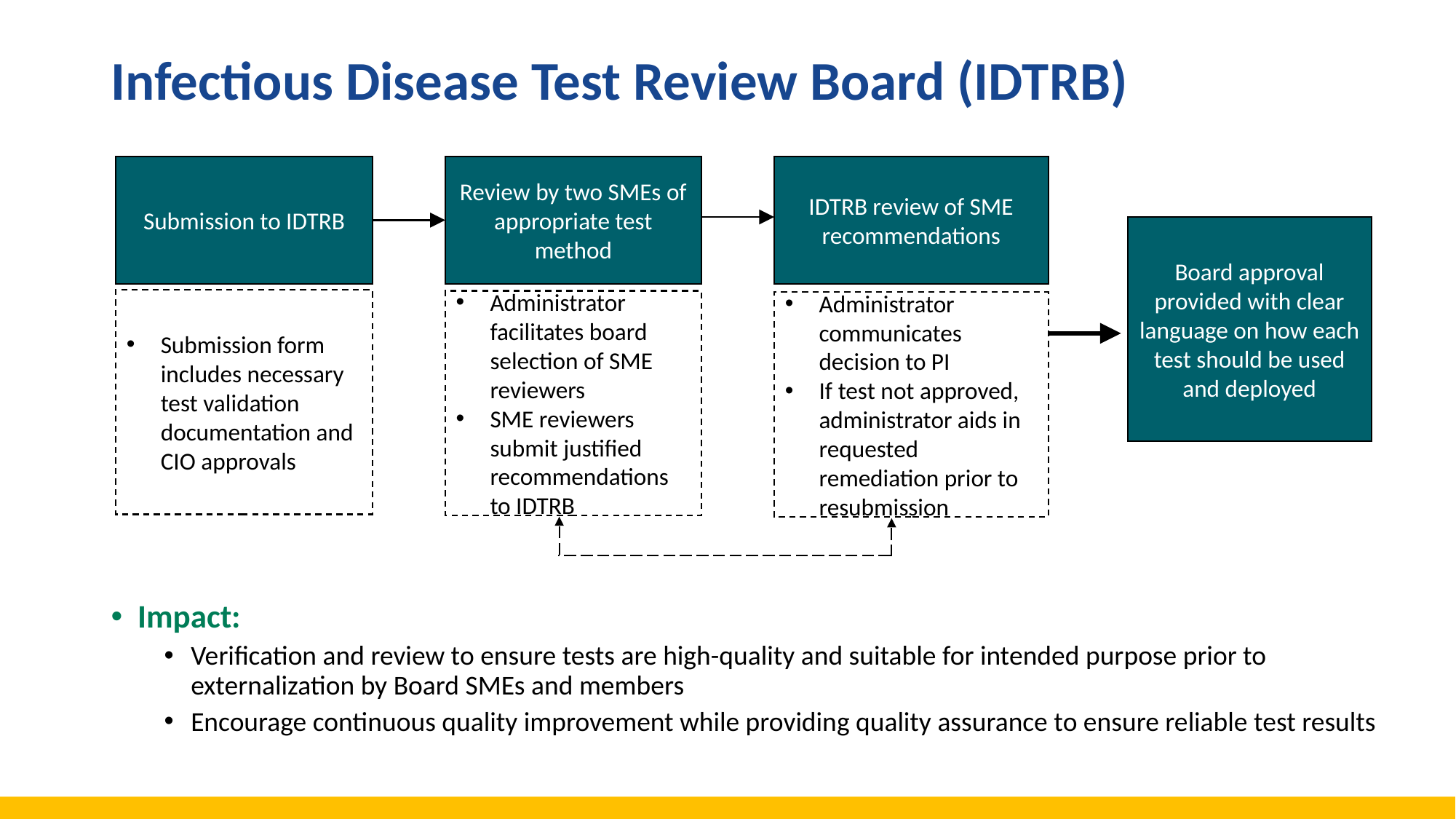

# Infectious Disease Test Review Board (IDTRB)
Review by two SMEs of appropriate test method
Submission to IDTRB
IDTRB review of SME recommendations
Submission form includes necessary test validation documentation and CIO approvals
Administrator facilitates board selection of SME reviewers
SME reviewers submit justified recommendations to IDTRB
Administrator communicates decision to PI
If test not approved, administrator aids in requested  remediation prior to resubmission
Board approval provided with clear language on how each test should be used and deployed
Impact:
Verification and review to ensure tests are high-quality and suitable for intended purpose prior to externalization by Board SMEs and members
Encourage continuous quality improvement while providing quality assurance to ensure reliable test results